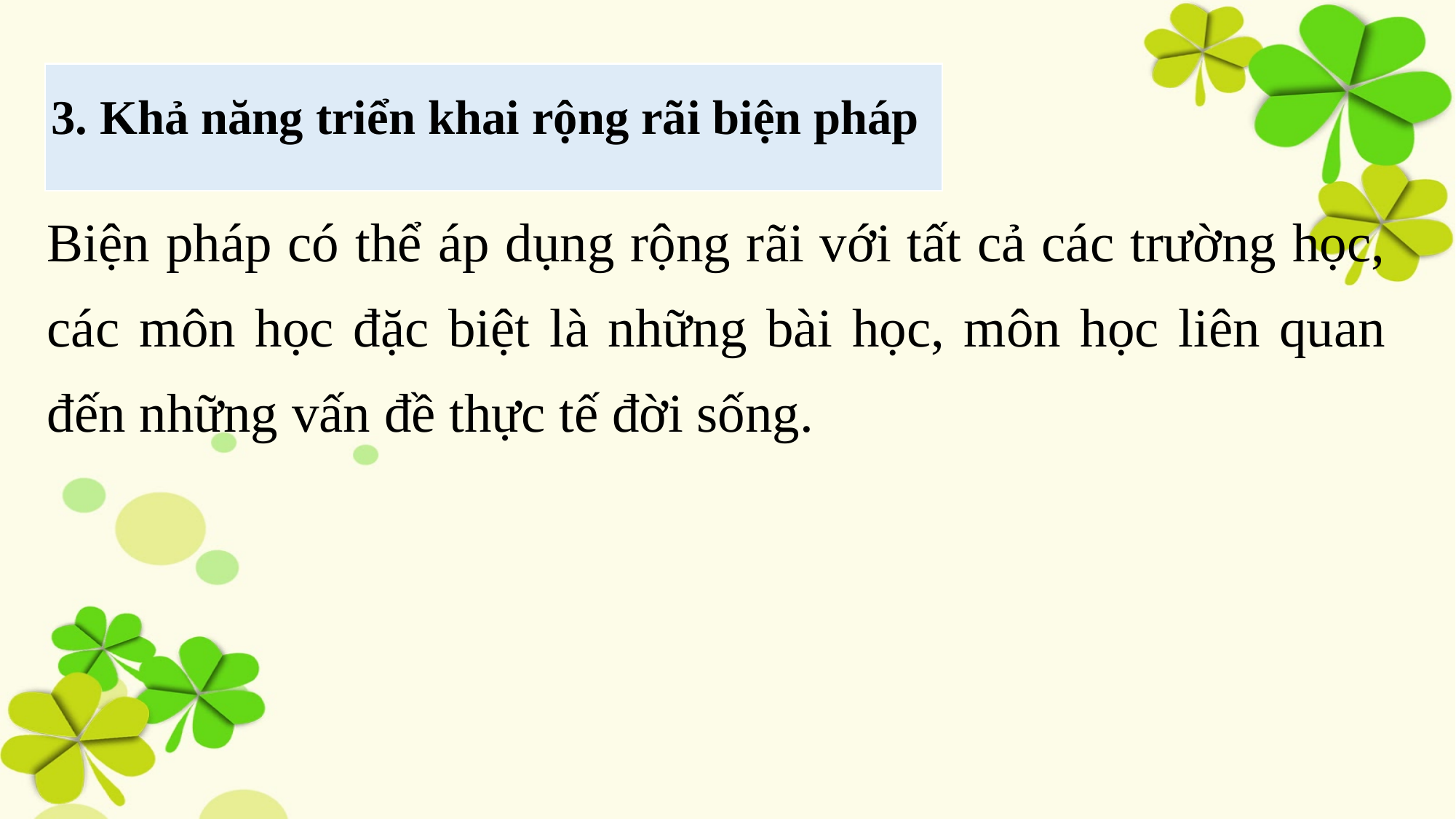

3. Khả năng triển khai rộng rãi biện pháp

Biện pháp có thể áp dụng rộng rãi với tất cả các trường học, các môn học đặc biệt là những bài học, môn học liên quan đến những vấn đề thực tế đời sống.